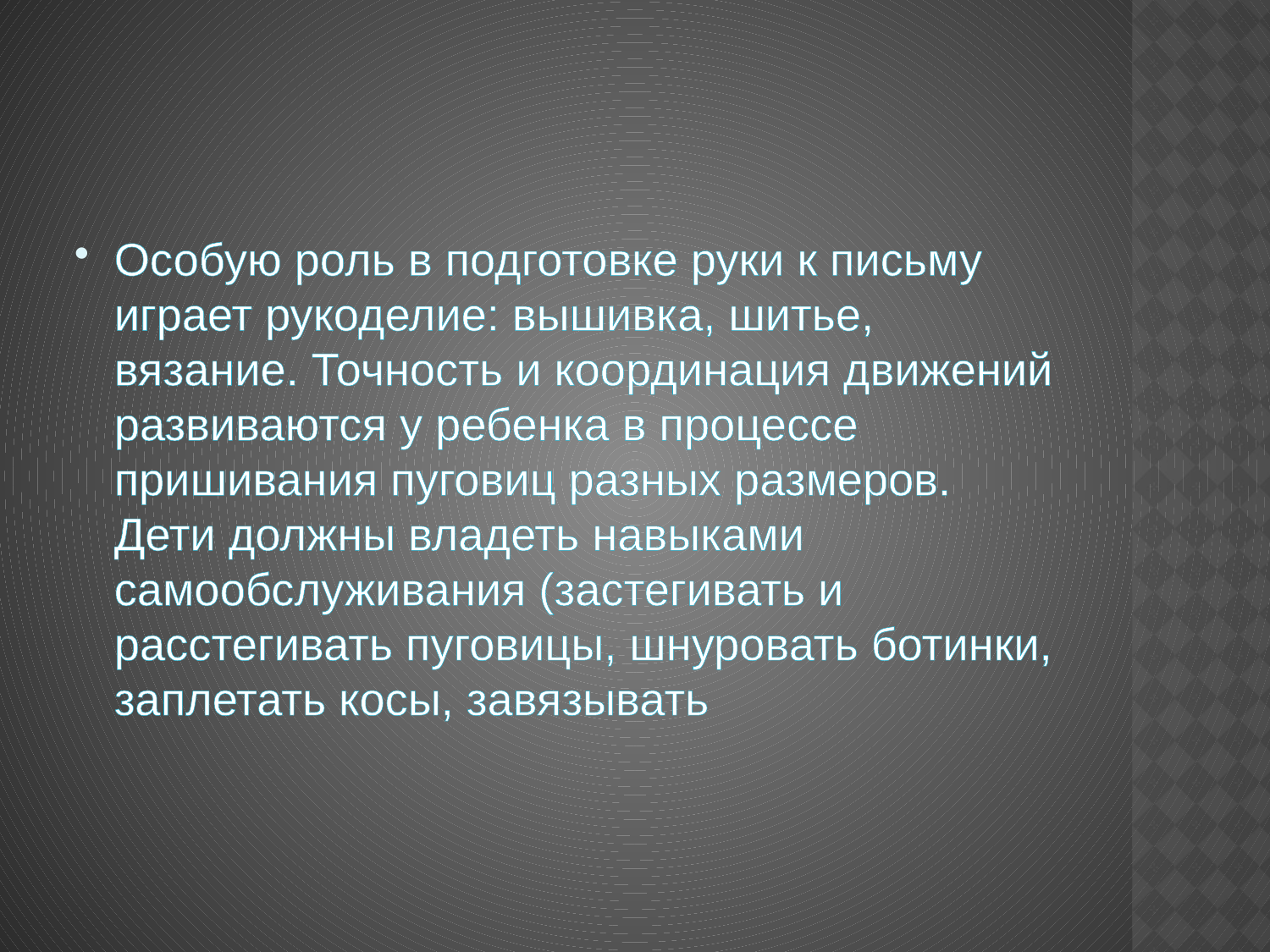

#
Особую роль в подготовке руки к письму играет рукоделие: вышивка, шитье, вязание. Точность и координация движений развиваются у ребенка в процессе пришивания пуговиц разных размеров. Дети должны владеть навыками самообслуживания (застегивать и расстегивать пуговицы, шнуровать ботинки, заплетать косы, завязывать